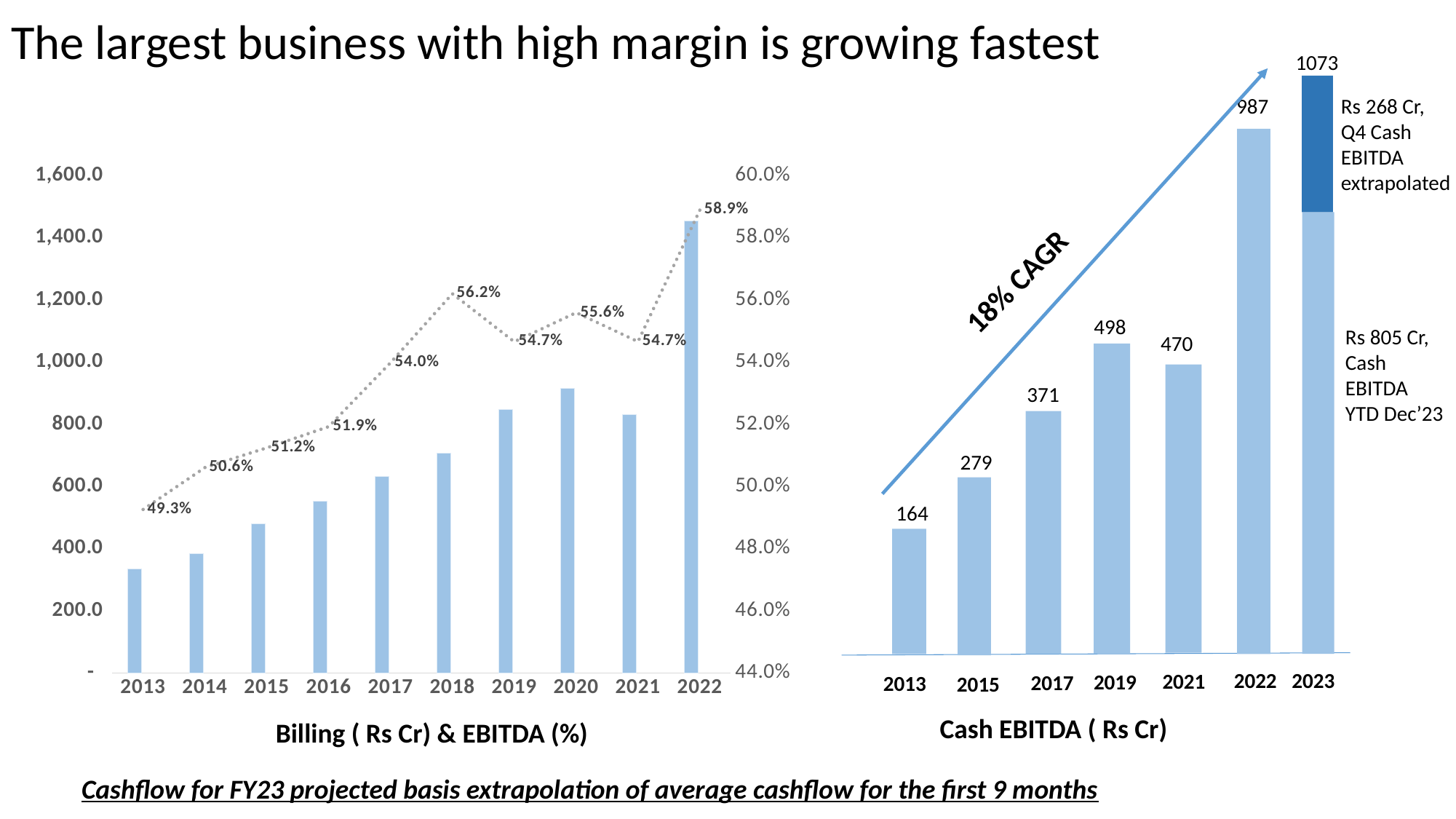

The largest business with high margin is growing fastest
1073

987
Rs 268 Cr,
Q4 Cash EBITDA extrapolated

### Chart

| Category | Billing ( Rs Cr) |  | EBITDA % |
|---|---|---|---|
| 2013 | 333.92005853099994 | None | 0.4926232734166659 |
| 2014 | 383.9687271519998 | None | 0.5061091961888131 |
| 2015 | 479.8359035289999 | None | 0.5124627909825028 |
| 2016 | 553.499593801 | None | 0.5192832929820571 |
| 2017 | 632.9068026111684 | None | 0.5398802588970801 |
| 2018 | 707.8963369941441 | None | 0.5620360415581509 |
| 2019 | 847.5403718383017 | None | 0.5465847509941801 |
| 2020 | 915.5705845194752 | None | 0.5559527289250102 |
| 2021 | 832.0038723747084 | None | 0.5466375232898766 |
| 2022 | 1455.37591227324 | None | 0.5890135553291875 |
18% CAGR
498
Rs 805 Cr,
Cash EBITDA YTD Dec’23
470

371

279

164

2023
2022
2021
2019
2017
2013
2015
Cash EBITDA ( Rs Cr)
Billing ( Rs Cr) & EBITDA (%)
Cashflow for FY23 projected basis extrapolation of average cashflow for the first 9 months